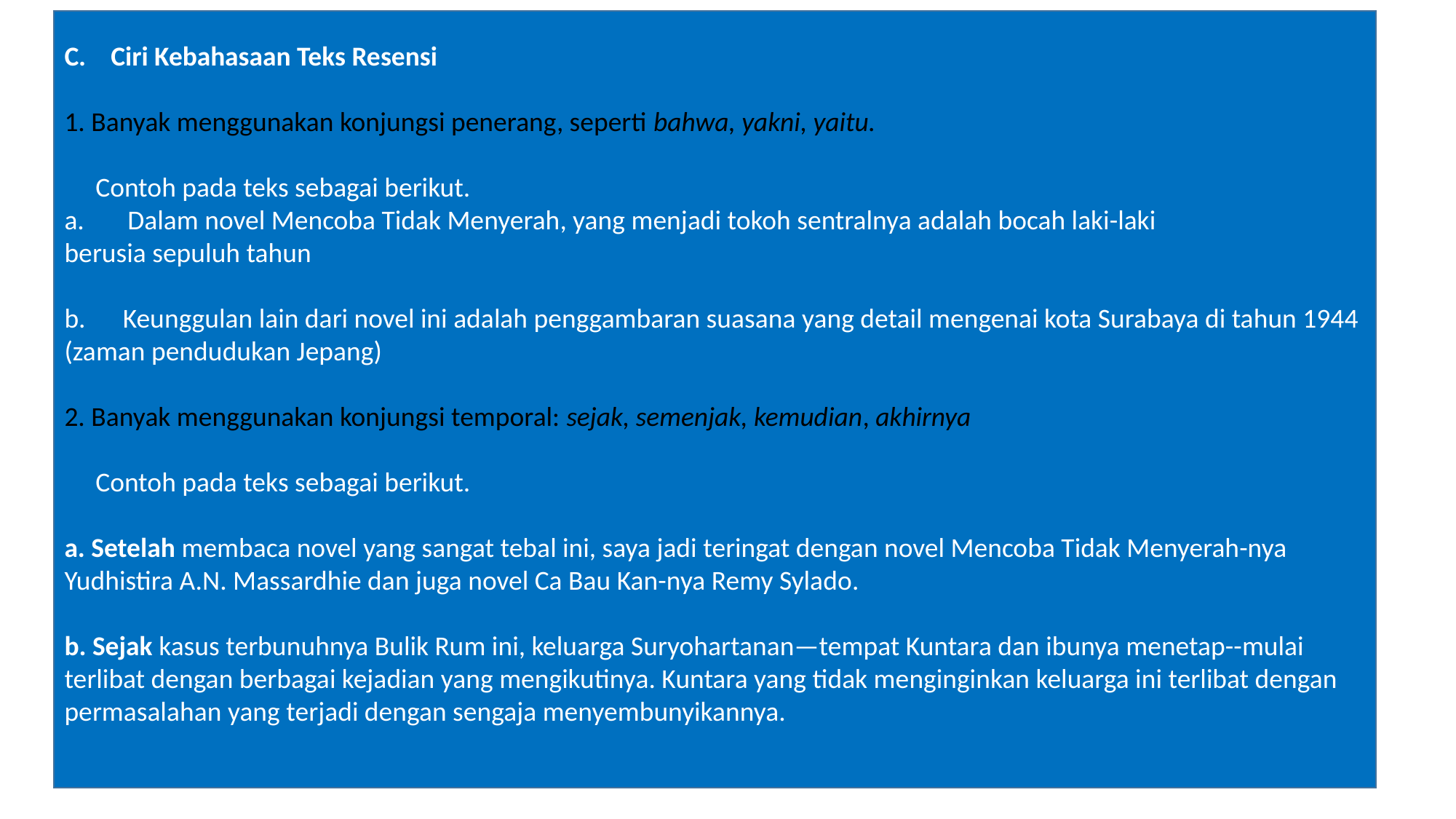

C.    Ciri Kebahasaan Teks Resensi
 
1. Banyak menggunakan konjungsi penerang, seperti bahwa, yakni, yaitu.

     Contoh pada teks sebagai berikut.
a.       Dalam novel Mencoba Tidak Menyerah, yang menjadi tokoh sentralnya adalah bocah laki-laki
berusia sepuluh tahun

b.      Keunggulan lain dari novel ini adalah penggambaran suasana yang detail mengenai kota Surabaya di tahun 1944 (zaman pendudukan Jepang)

2. Banyak menggunakan konjungsi temporal: sejak, semenjak, kemudian, akhirnya

     Contoh pada teks sebagai berikut.

a. Setelah membaca novel yang sangat tebal ini, saya jadi teringat dengan novel Mencoba Tidak Menyerah-nya Yudhistira A.N. Massardhie dan juga novel Ca Bau Kan-nya Remy Sylado.

b. Sejak kasus terbunuhnya Bulik Rum ini, keluarga Suryohartanan—tempat Kuntara dan ibunya menetap--mulai terlibat dengan berbagai kejadian yang mengikutinya. Kuntara yang tidak menginginkan keluarga ini terlibat dengan permasalahan yang terjadi dengan sengaja menyembunyikannya.